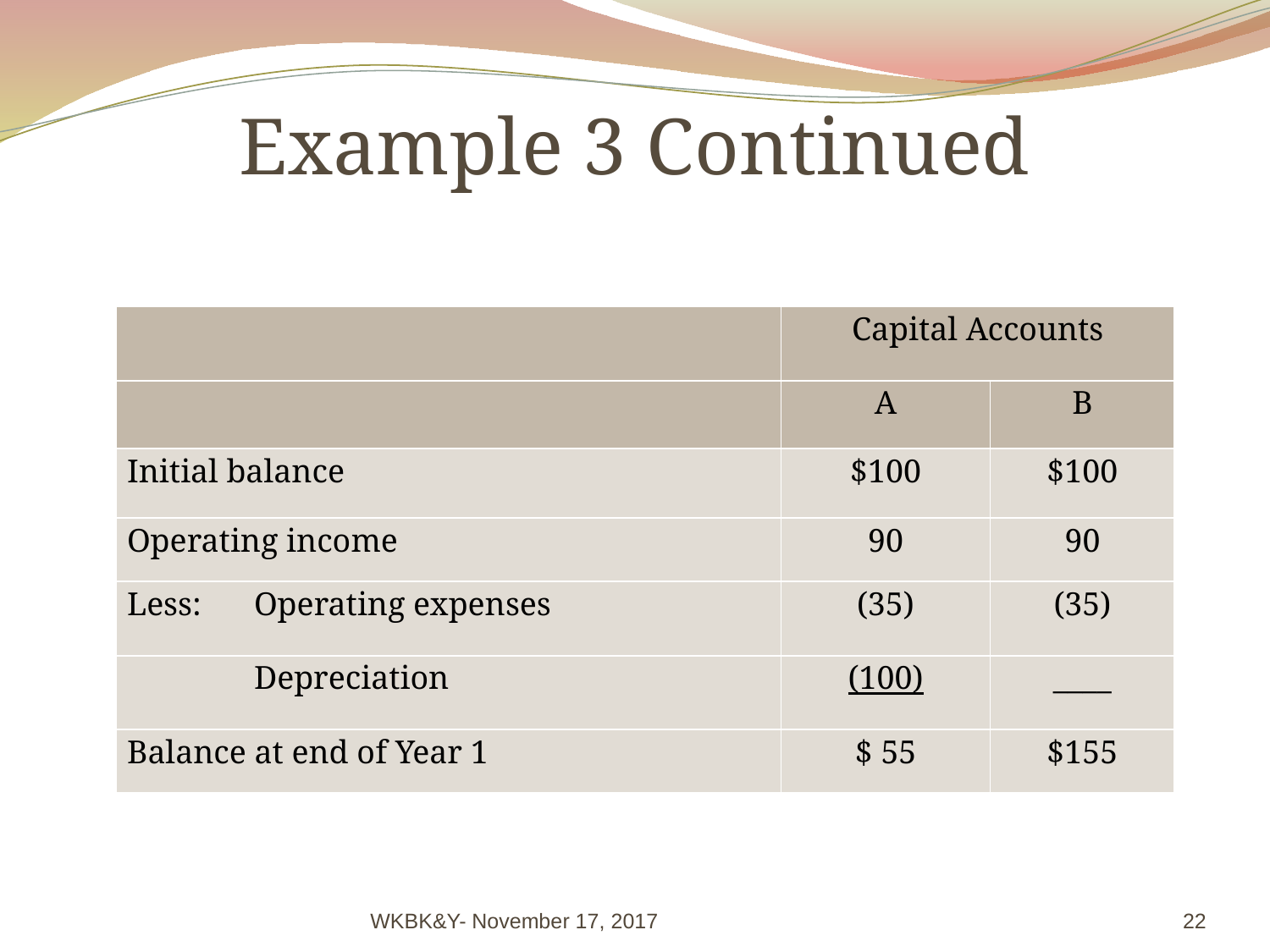

# Example 3 Continued

|  | Capital Accounts |  |
| --- | --- | --- |
|  | A | B |
| Initial balance | $100 | $100 |
| Operating income | 90 | 90 |
| Less: Operating expenses | (35) | (35) |
| Depreciation | (100) | \_\_\_\_ |
| Balance at end of Year 1 | $ 55 | $155 |
WKBK&Y- November 17, 2017
22